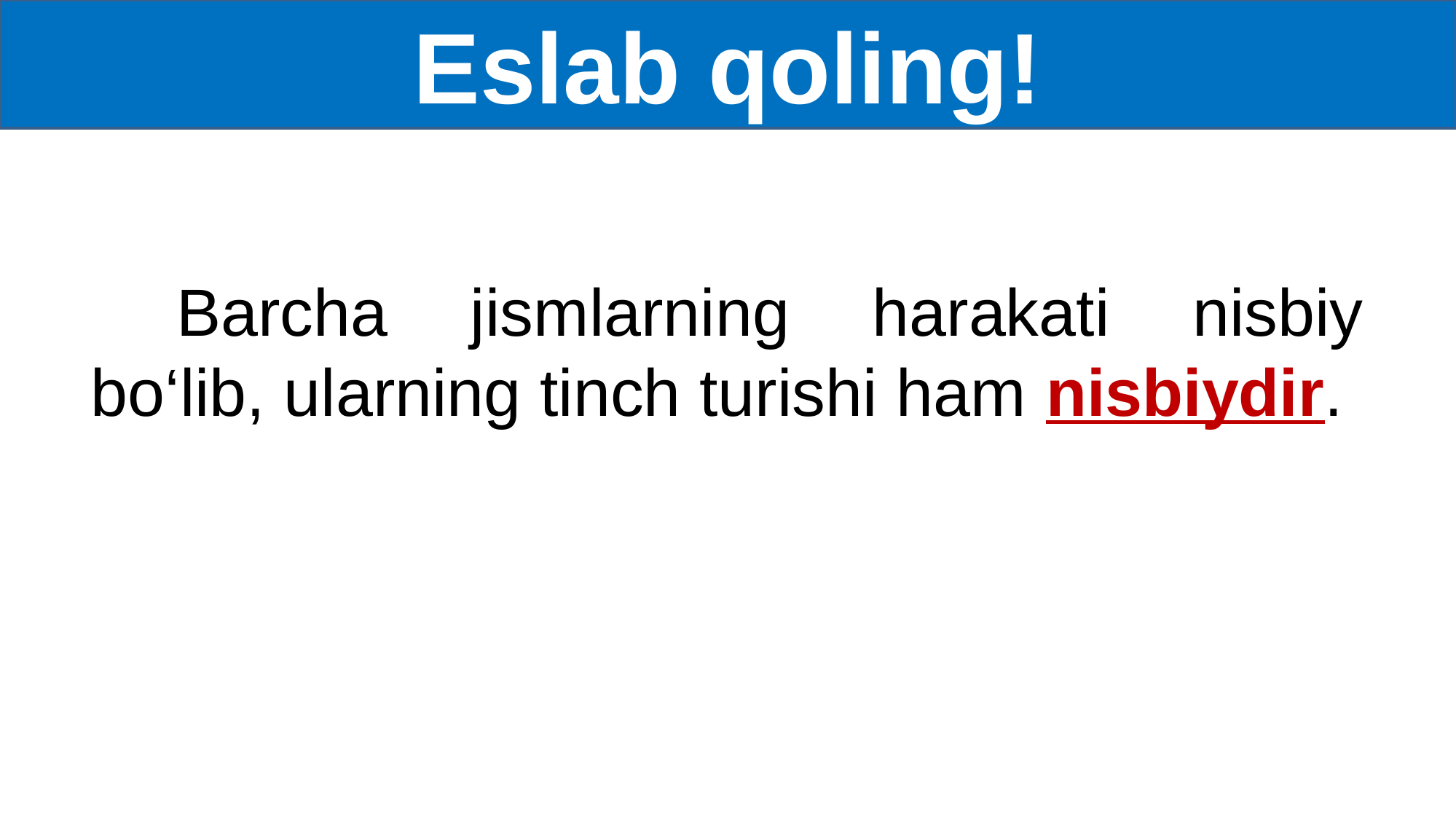

Eslab qoling!
Barcha jismlarning harakati nisbiy bo‘lib, ularning tinch turishi ham nisbiydir.